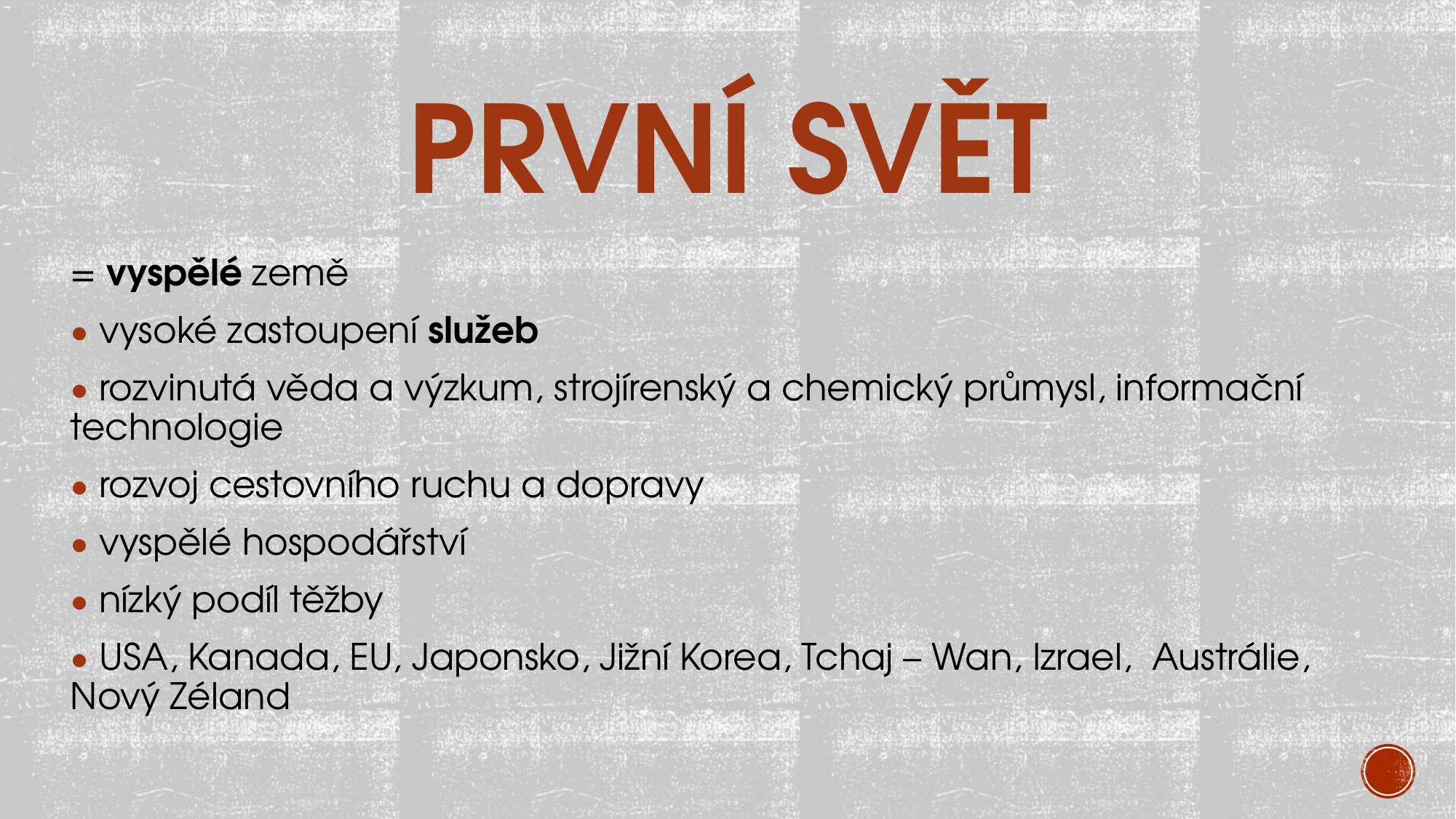

# PRVNÍ SVĚT
= vyspělé země
• vysoké zastoupení služeb
• rozvinutá věda a výzkum, strojírenský a chemický průmysl, informační technologie
• rozvoj cestovního ruchu a dopravy
• vyspělé hospodářství
• nízký podíl těžby
• USA, Kanada, EU, Japonsko, Jižní Korea, Tchaj – Wan, Izrael,  Austrálie, Nový Zéland